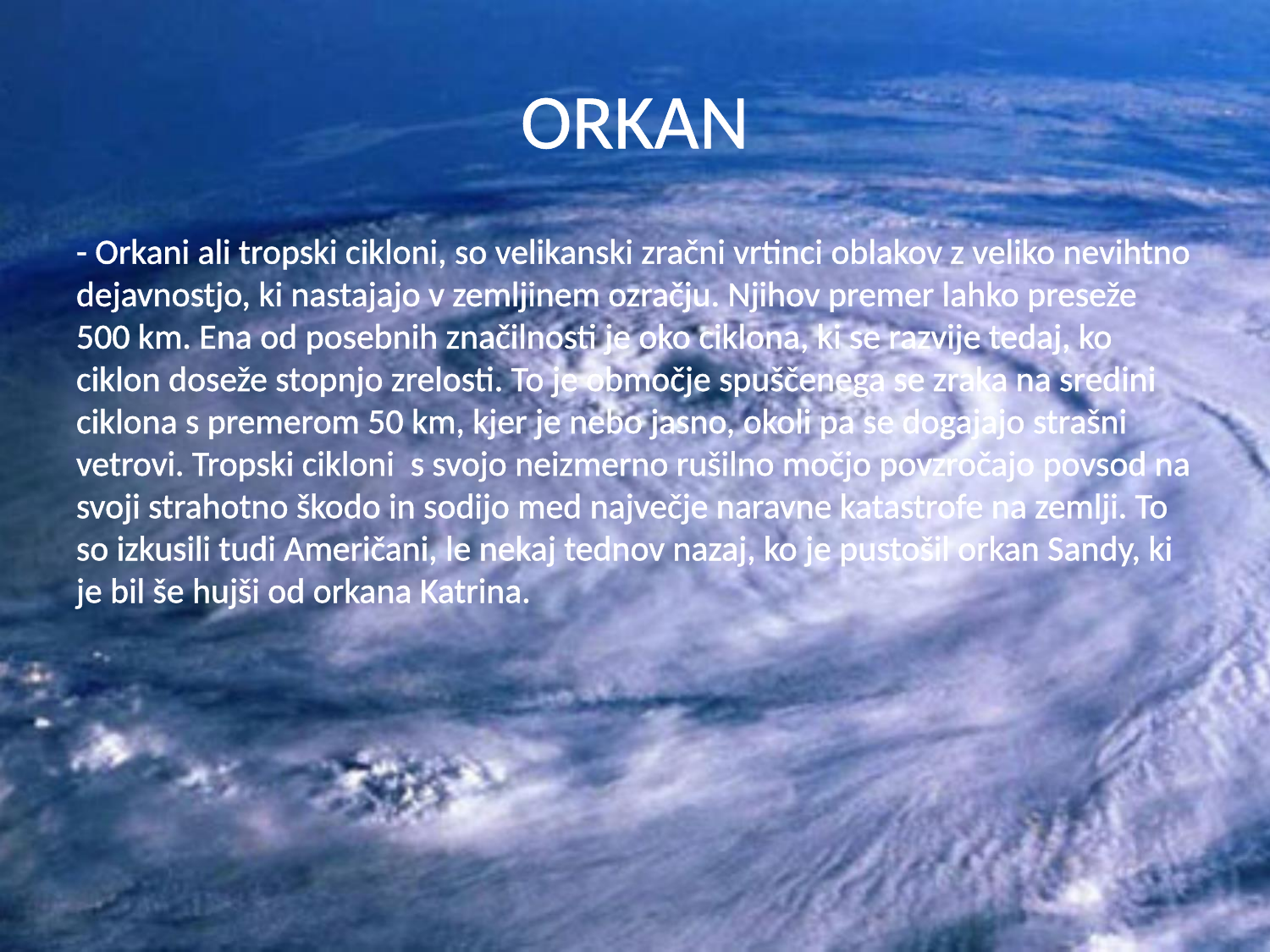

# ORKAN
- Orkani ali tropski cikloni, so velikanski zračni vrtinci oblakov z veliko nevihtno dejavnostjo, ki nastajajo v zemljinem ozračju. Njihov premer lahko preseže 500 km. Ena od posebnih značilnosti je oko ciklona, ki se razvije tedaj, ko ciklon doseže stopnjo zrelosti. To je območje spuščenega se zraka na sredini ciklona s premerom 50 km, kjer je nebo jasno, okoli pa se dogajajo strašni vetrovi. Tropski cikloni  s svojo neizmerno rušilno močjo povzročajo povsod na svoji strahotno škodo in sodijo med največje naravne katastrofe na zemlji. To so izkusili tudi Američani, le nekaj tednov nazaj, ko je pustošil orkan Sandy, ki je bil še hujši od orkana Katrina.